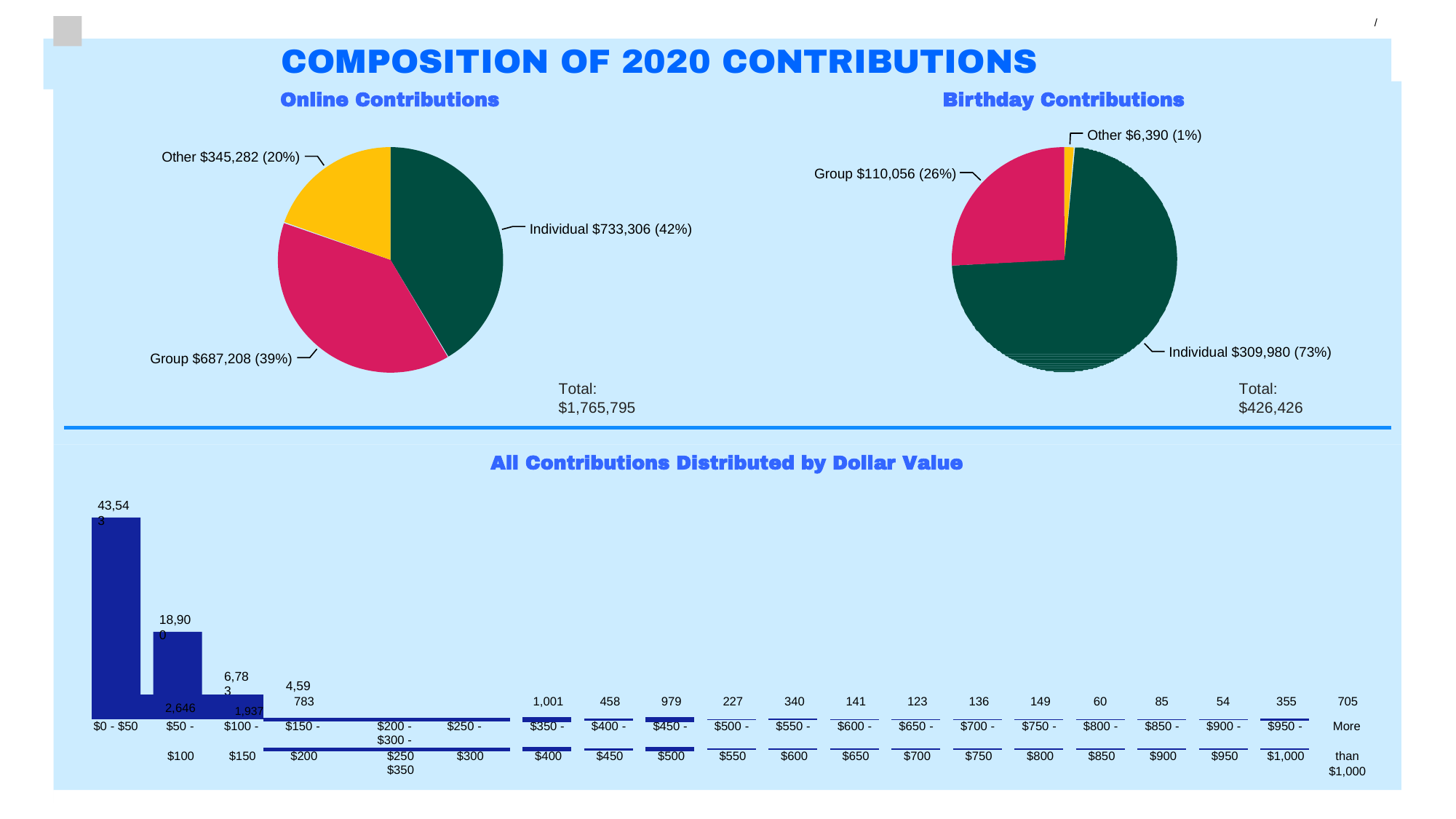

/

# COMPOSITION OF 2020 CONTRIBUTIONS

Online Contributions
Birthday Contributions
Other $6,390 (1%)

Other $345,282 (20%)
Group $110,056 (26%)

Individual $733,306 (42%)

Individual $309,980 (73%)

Group $687,208 (39%)

Total: $1,765,795
Total: $426,426

All Contributions Distributed by Dollar Value
43,543

18,900

6,783
4,599
| 2,646 1,937 |  |  | 783 |  | 1,001 |  | 458 |  | 979 |  | 227 |  | 340 |  | 141 |  | 123 |  | 136 |  | 149 |  | 60 |  | 85 |  | 54 |  | 355 |  | 705 |
| --- | --- | --- | --- | --- | --- | --- | --- | --- | --- | --- | --- | --- | --- | --- | --- | --- | --- | --- | --- | --- | --- | --- | --- | --- | --- | --- | --- | --- | --- | --- | --- |
| $0 - $50 | $50 - | $100 - | $150 - $200 - $250 - $300 - |  | $350 - |  | $400 - |  | $450 - |  | $500 - |  | $550 - |  | $600 - |  | $650 - |  | $700 - |  | $750 - |  | $800 - |  | $850 - |  | $900 - |  | $950 - |  | More |
|  | $100 | $150 | $200 $250 $300 $350 |  | $400 |  | $450 |  | $500 |  | $550 |  | $600 |  | $650 |  | $700 |  | $750 |  | $800 |  | $850 |  | $900 |  | $950 |  | $1,000 |  | than $1,000 |